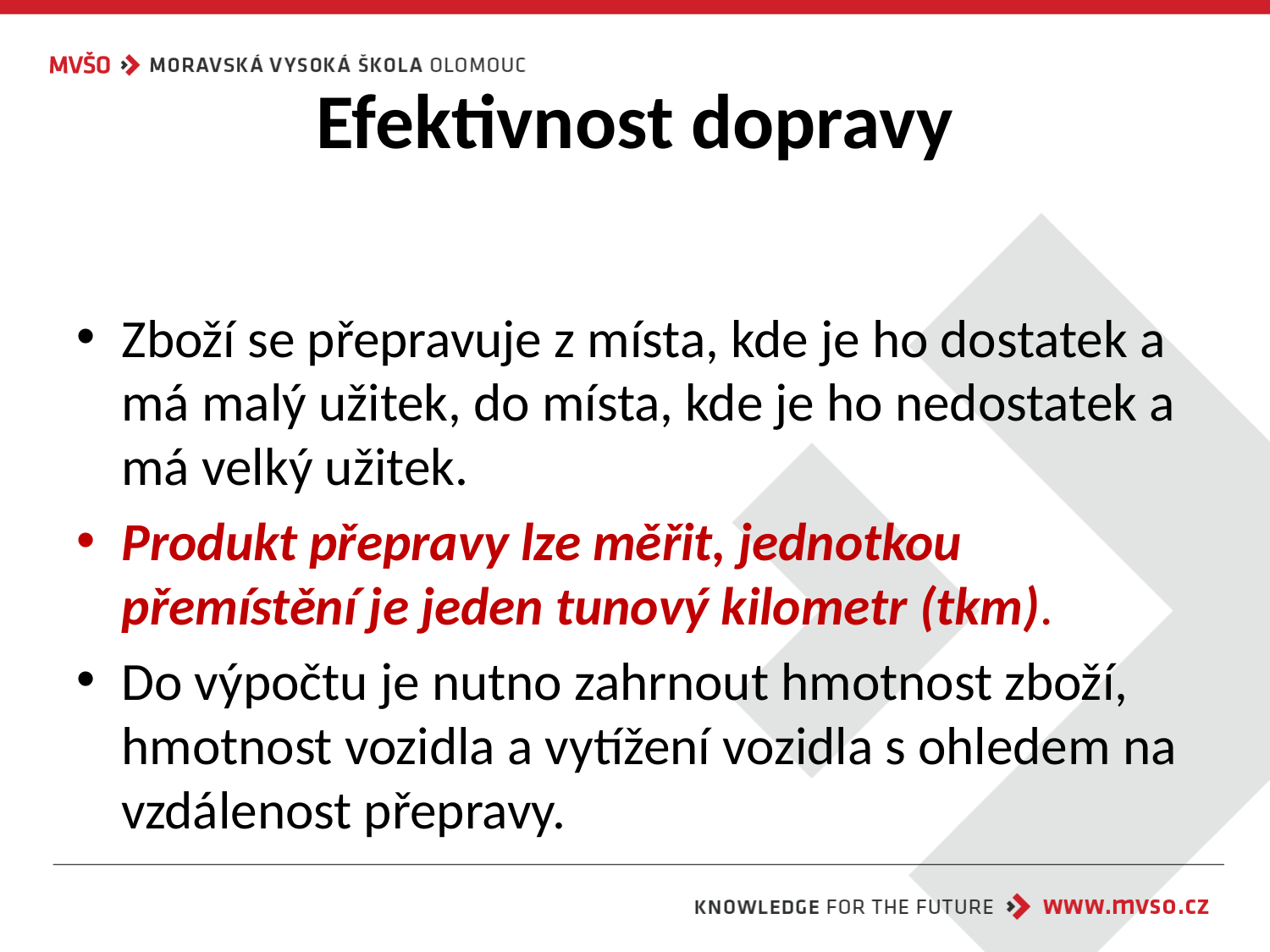

# Efektivnost dopravy

Zboží se přepravuje z místa, kde je ho dostatek a má malý užitek, do místa, kde je ho nedostatek a má velký užitek.
Produkt přepravy lze měřit, jednotkou přemístění je jeden tunový kilometr (tkm).
Do výpočtu je nutno zahrnout hmotnost zboží, hmotnost vozidla a vytížení vozidla s ohledem na vzdálenost přepravy.